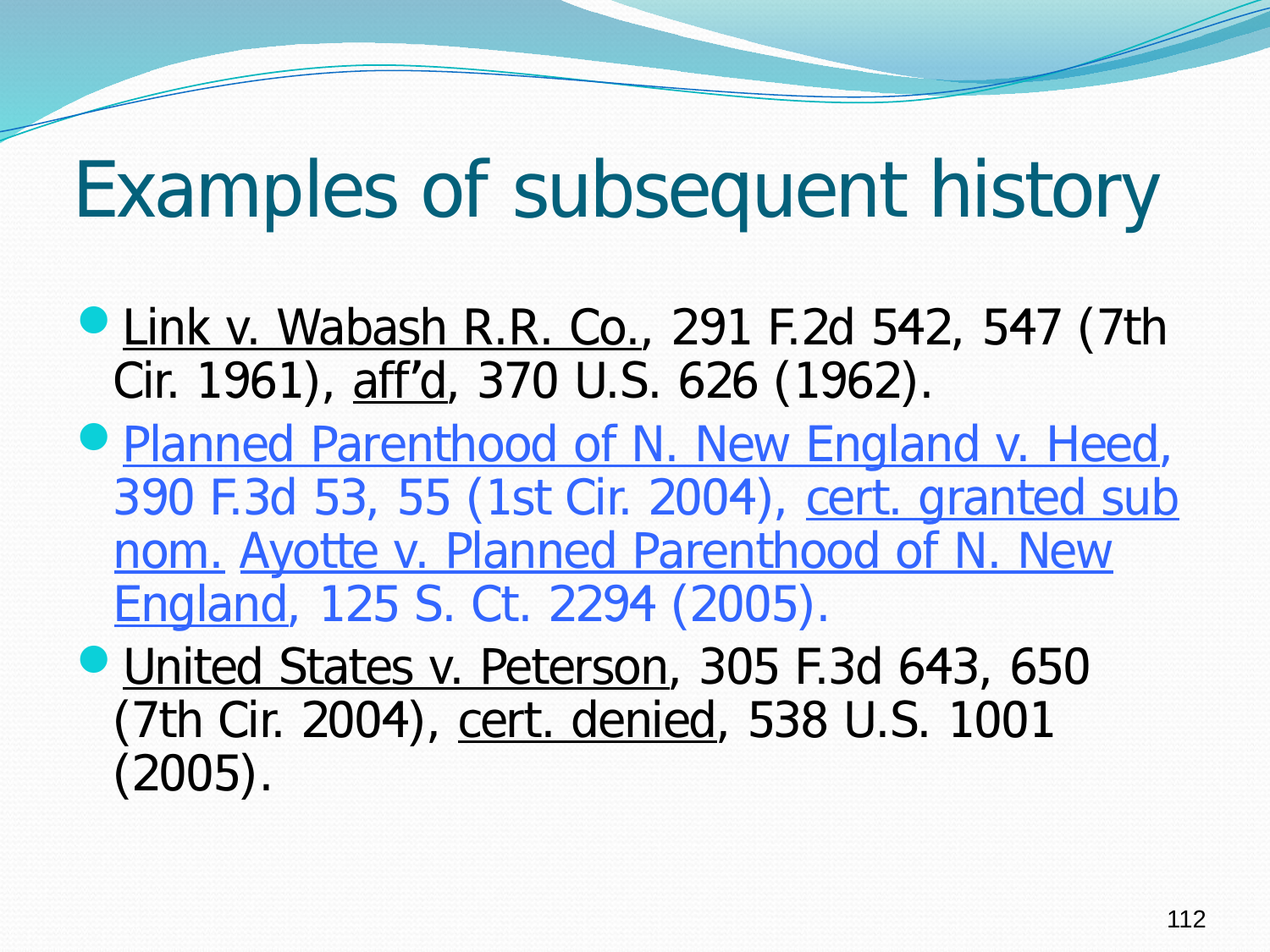

# Examples of subsequent history
Link v. Wabash R.R. Co., 291 F.2d 542, 547 (7th Cir. 1961), aff’d, 370 U.S. 626 (1962).
Planned Parenthood of N. New England v. Heed, 390 F.3d 53, 55 (1st Cir. 2004), cert. granted sub nom. Ayotte v. Planned Parenthood of N. New England, 125 S. Ct. 2294 (2005).
United States v. Peterson, 305 F.3d 643, 650 (7th Cir. 2004), cert. denied, 538 U.S. 1001 (2005).
112